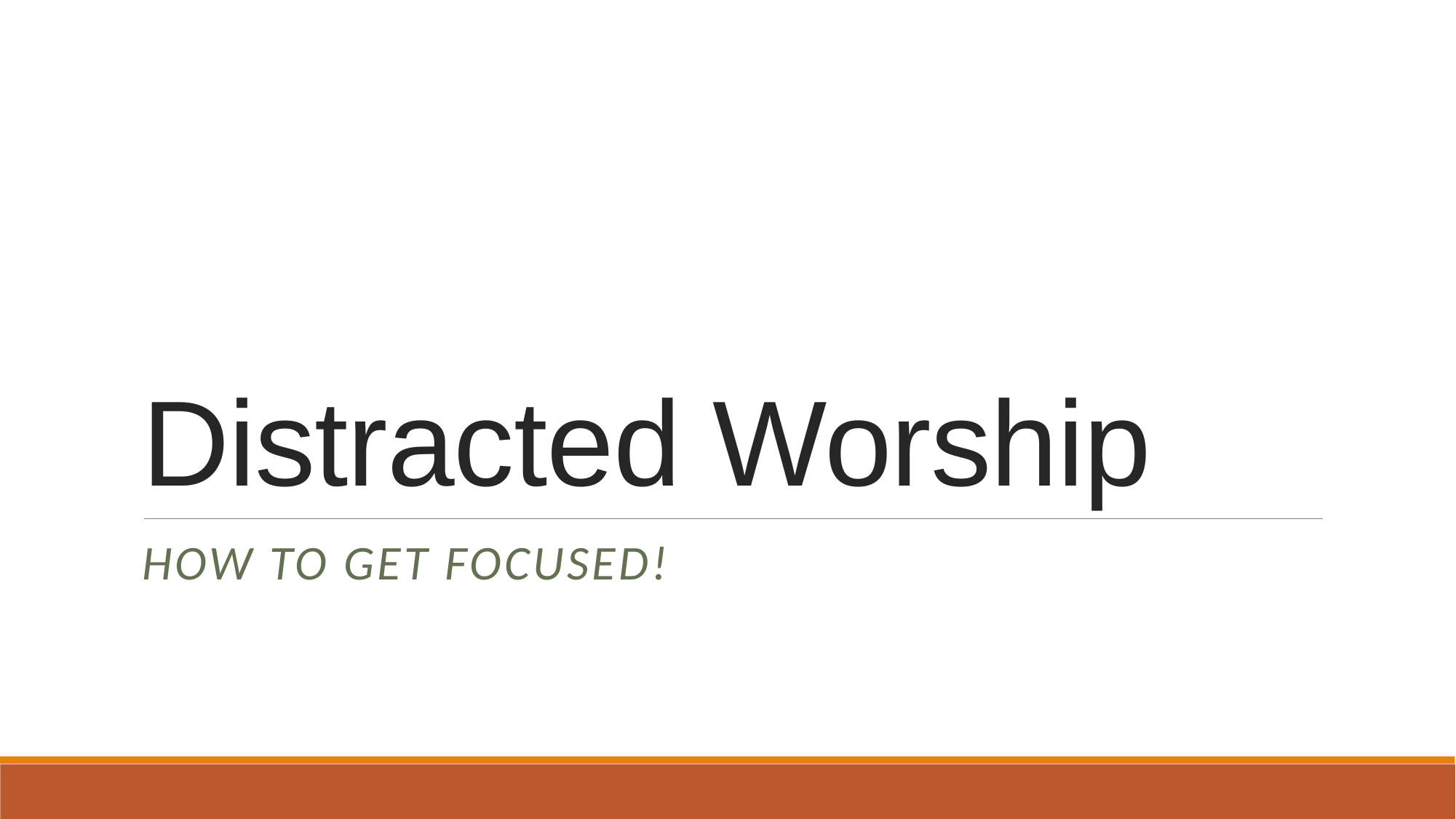

# Distracted Worship
How to Get Focused!